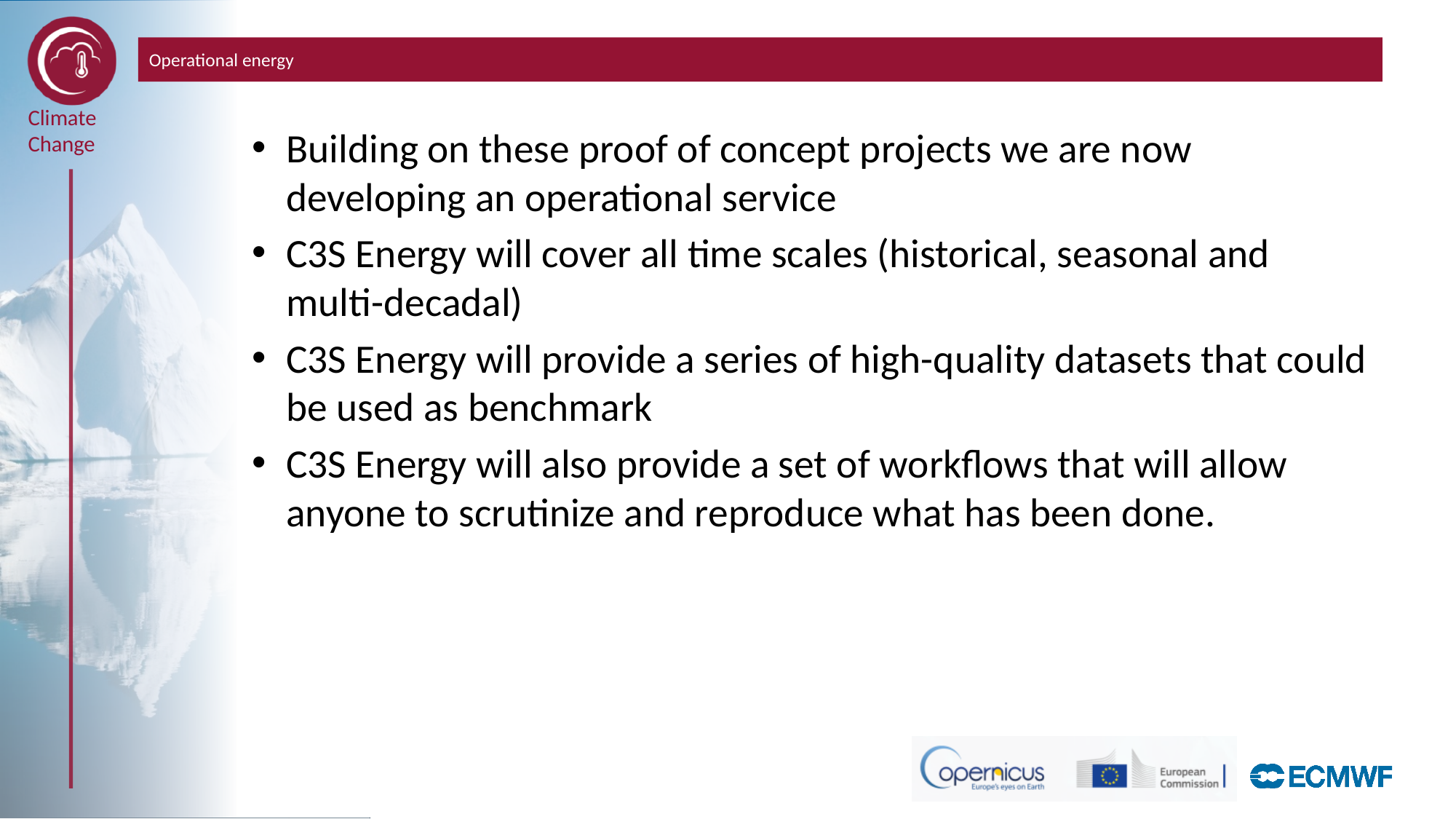

# Operational energy
Building on these proof of concept projects we are now developing an operational service
C3S Energy will cover all time scales (historical, seasonal and multi-decadal)
C3S Energy will provide a series of high-quality datasets that could be used as benchmark
C3S Energy will also provide a set of workflows that will allow anyone to scrutinize and reproduce what has been done.